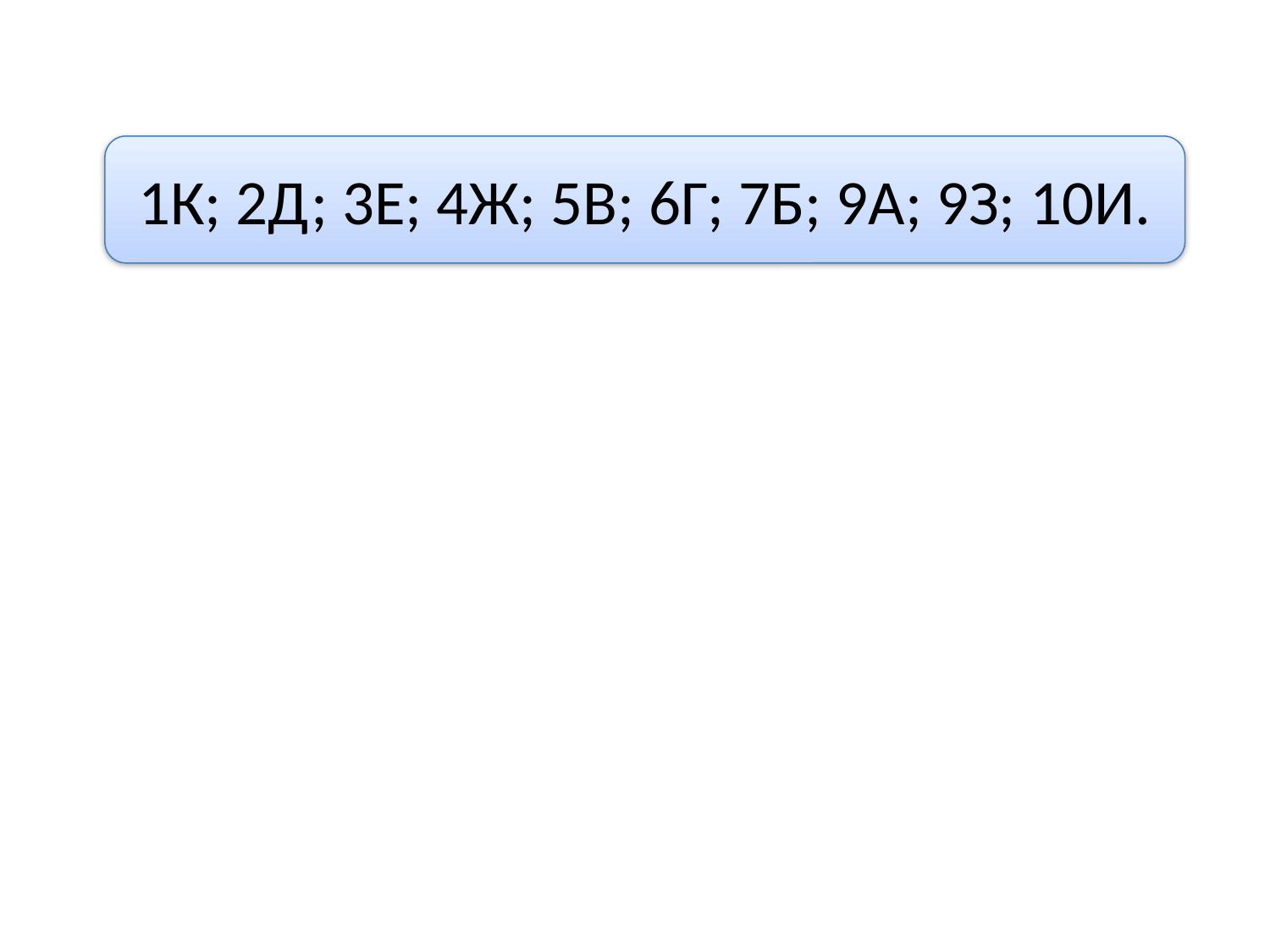

1К; 2Д; 3Е; 4Ж; 5В; 6Г; 7Б; 9А; 9З; 10И.